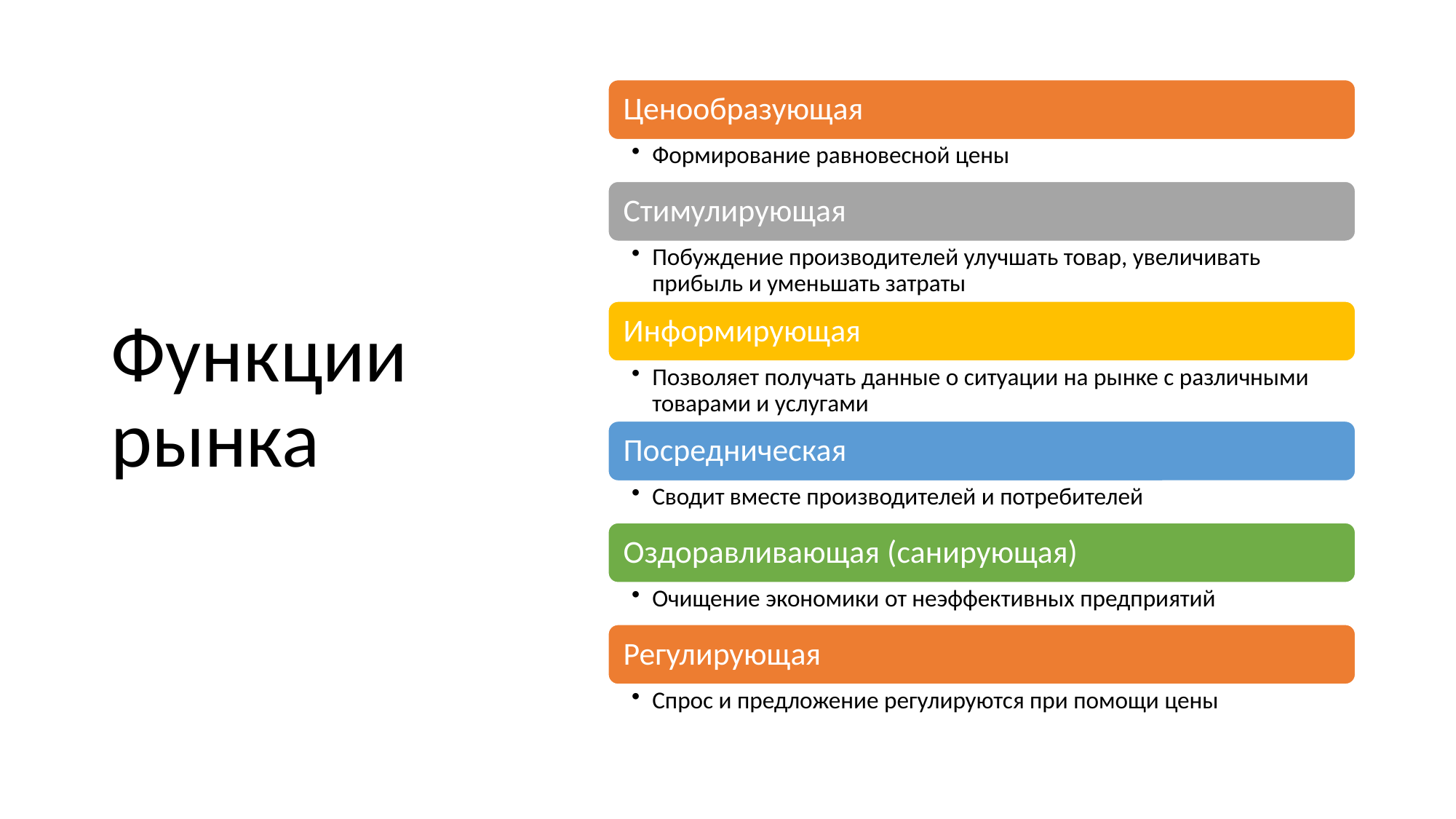

# Функции рынка
Ценообразующая
Формирование равновесной цены
Стимулирующая
Побуждение производителей улучшать товар, увеличивать прибыль и уменьшать затраты
Информирующая
Позволяет получать данные о ситуации на рынке с различными товарами и услугами
Посредническая
Сводит вместе производителей и потребителей
Оздоравливающая (санирующая)
Очищение экономики от неэффективных предприятий
Регулирующая
Спрос и предложение регулируются при помощи цены